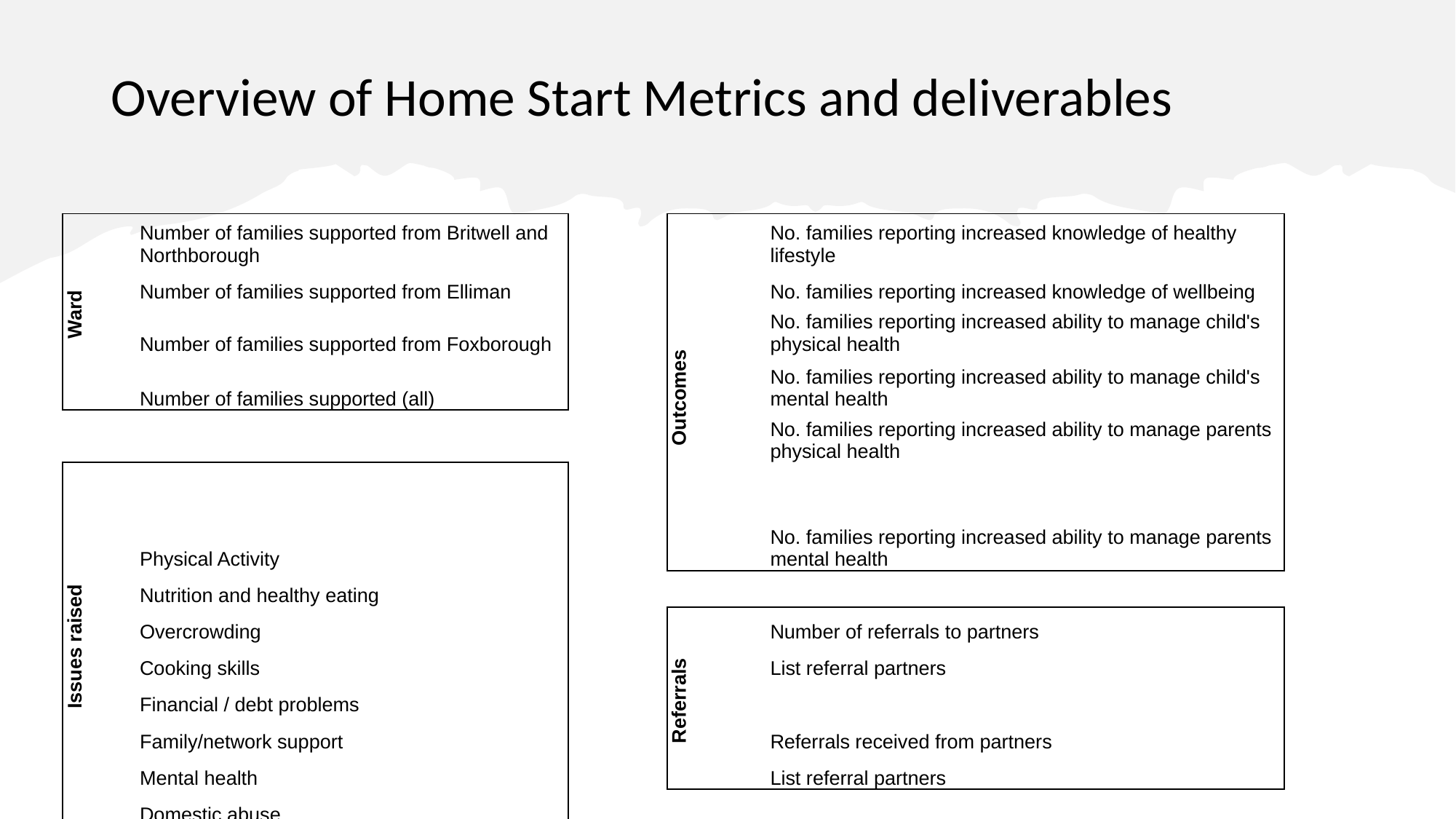

# Overview of Home Start Metrics and deliverables
| Ward | Number of families supported from Britwell and Northborough |  | Outcomes | No. families reporting increased knowledge of healthy lifestyle |
| --- | --- | --- | --- | --- |
|  | Number of families supported from Elliman |  |  | No. families reporting increased knowledge of wellbeing |
|  | Number of families supported from Foxborough |  |  | No. families reporting increased ability to manage child's physical health |
|  | Number of families supported (all) |  |  | No. families reporting increased ability to manage child's mental health |
|  |  |  |  | No. families reporting increased ability to manage parents physical health |
| Issues raised | Physical Activity |  |  | No. families reporting increased ability to manage parents mental health |
|  | Nutrition and healthy eating |  |  |  |
|  | Overcrowding |  | Referrals | Number of referrals to partners |
|  | Cooking skills |  |  | List referral partners |
|  | Financial / debt problems |  |  |  |
|  | Family/network support |  |  | Referrals received from partners |
|  | Mental health |  |  | List referral partners |
|  | Domestic abuse |  |  |  |